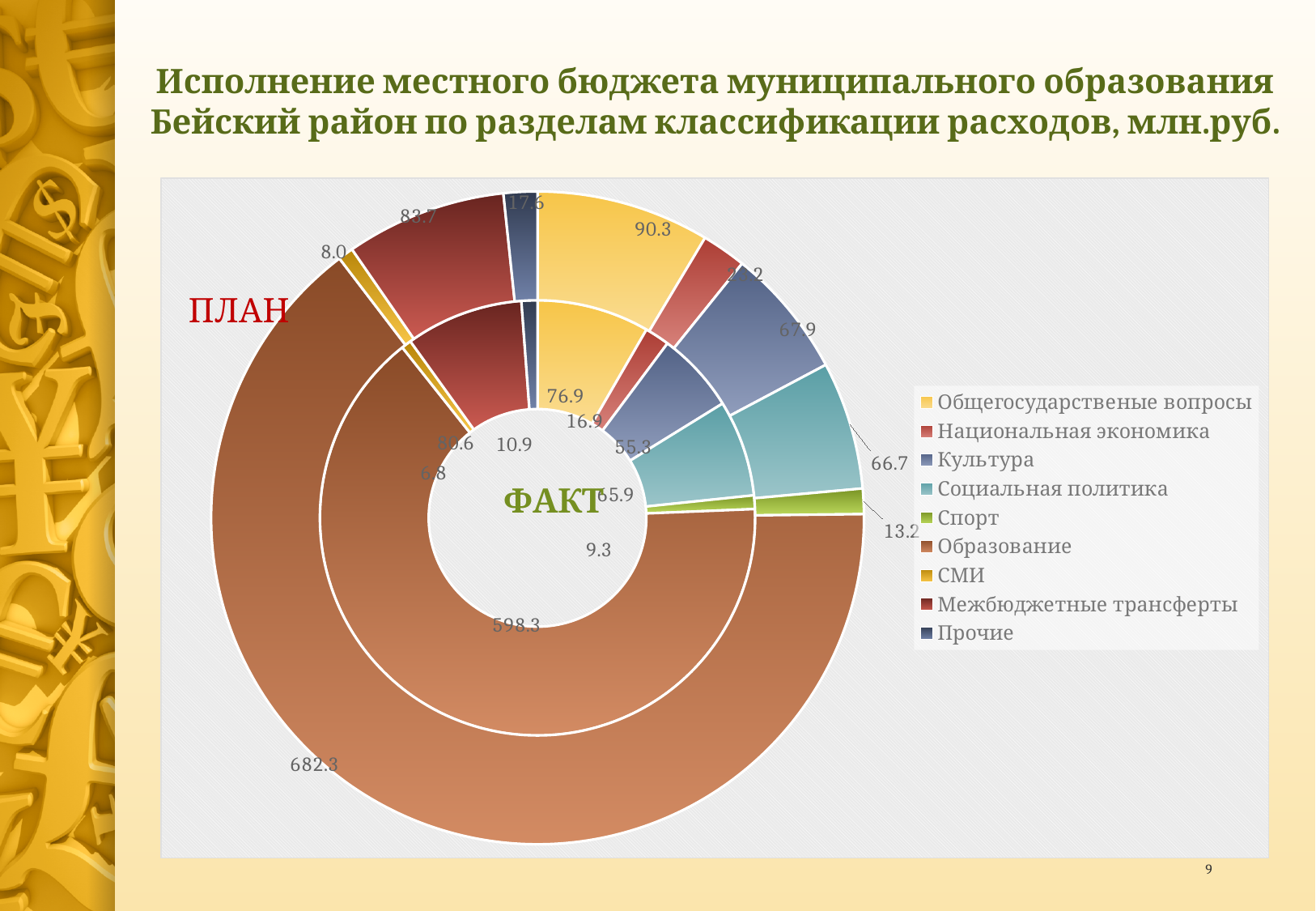

Исполнение местного бюджета муниципального образования Бейский район по разделам классификации расходов, млн.руб.

### Chart

| Category | Факт | План |
|---|---|---|
| Общегосударственые вопросы | 76.9 | 90.3 |
| Национальная экономика | 16.9 | 23.2 |
| Культура | 55.3 | 67.9 |
| Социальная политика | 65.9 | 66.7 |
| Спорт | 9.3 | 13.2 |
| Образование | 598.3 | 682.3 |
| СМИ | 6.8 | 8.0 |
| Межбюджетные трансферты | 80.6 | 83.7 |
| Прочие | 10.9 | 17.6 |
9